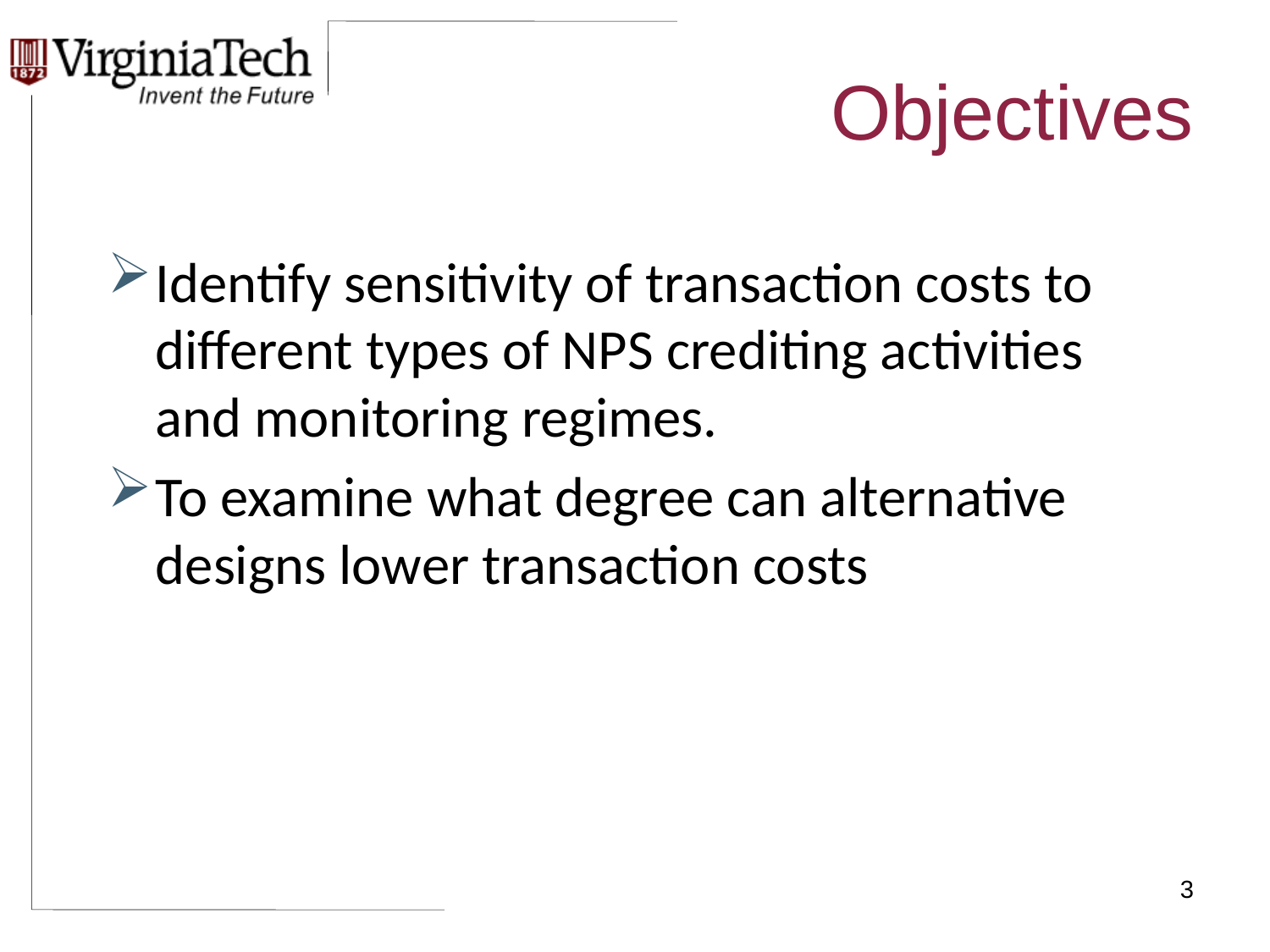

Identify sensitivity of transaction costs to different types of NPS crediting activities and monitoring regimes.
To examine what degree can alternative designs lower transaction costs
Objectives
3